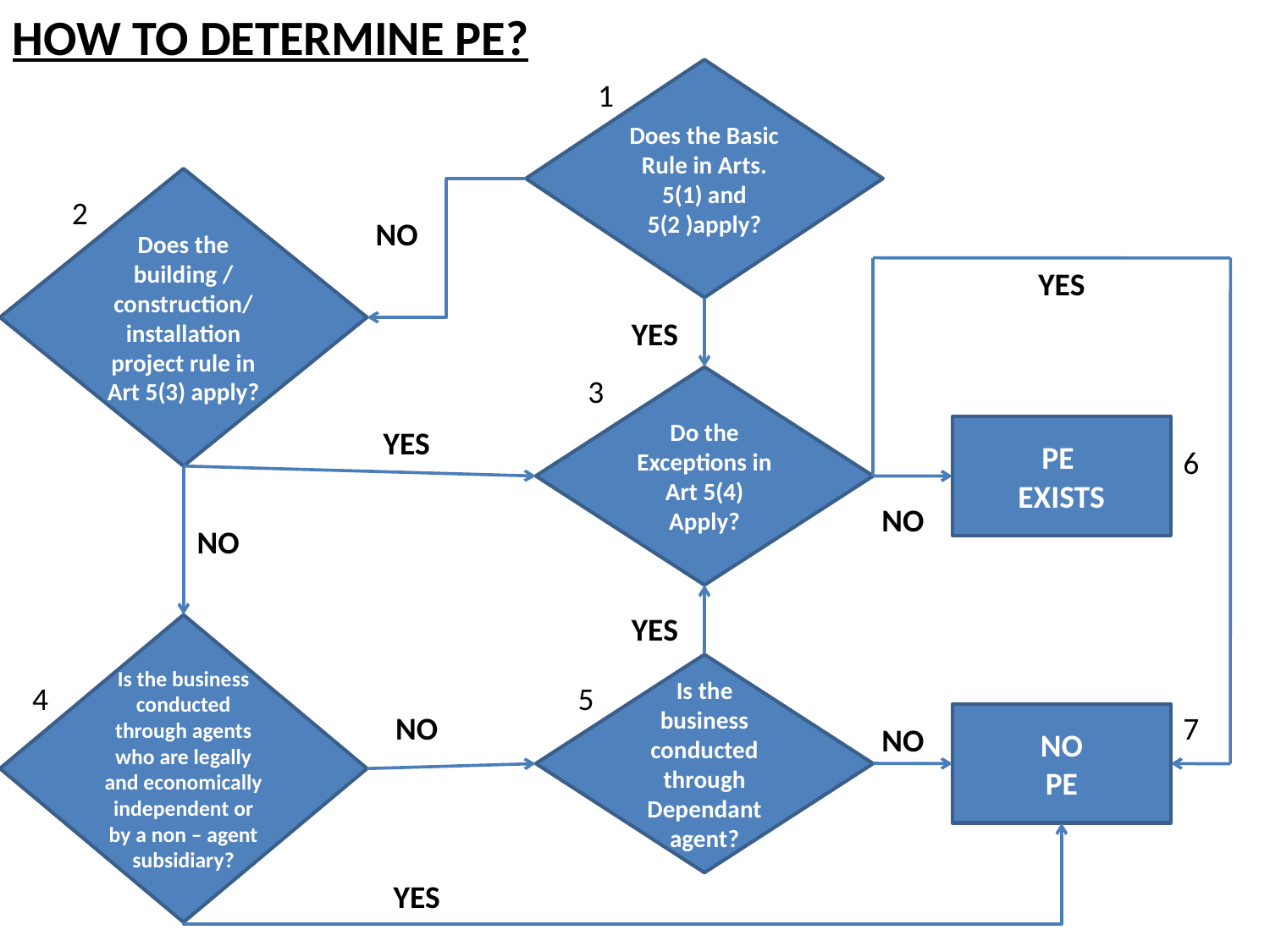

HOW TO DETERMINE PE?
Does the Basic Rule in Arts. 5(1) and 5(2 )apply?
1
Does the building / construction/ installation project rule in Art 5(3) apply?
2
NO
YES
YES
3
Do the Exceptions in Art 5(4) Apply?
YES
PE
EXISTS
6
NO
NO
YES
Is the business conducted through agents who are legally and economically independent or by a non – agent subsidiary?
Is the business conducted through Dependant agent?
4
5
NO
7
NO
PE
NO
YES